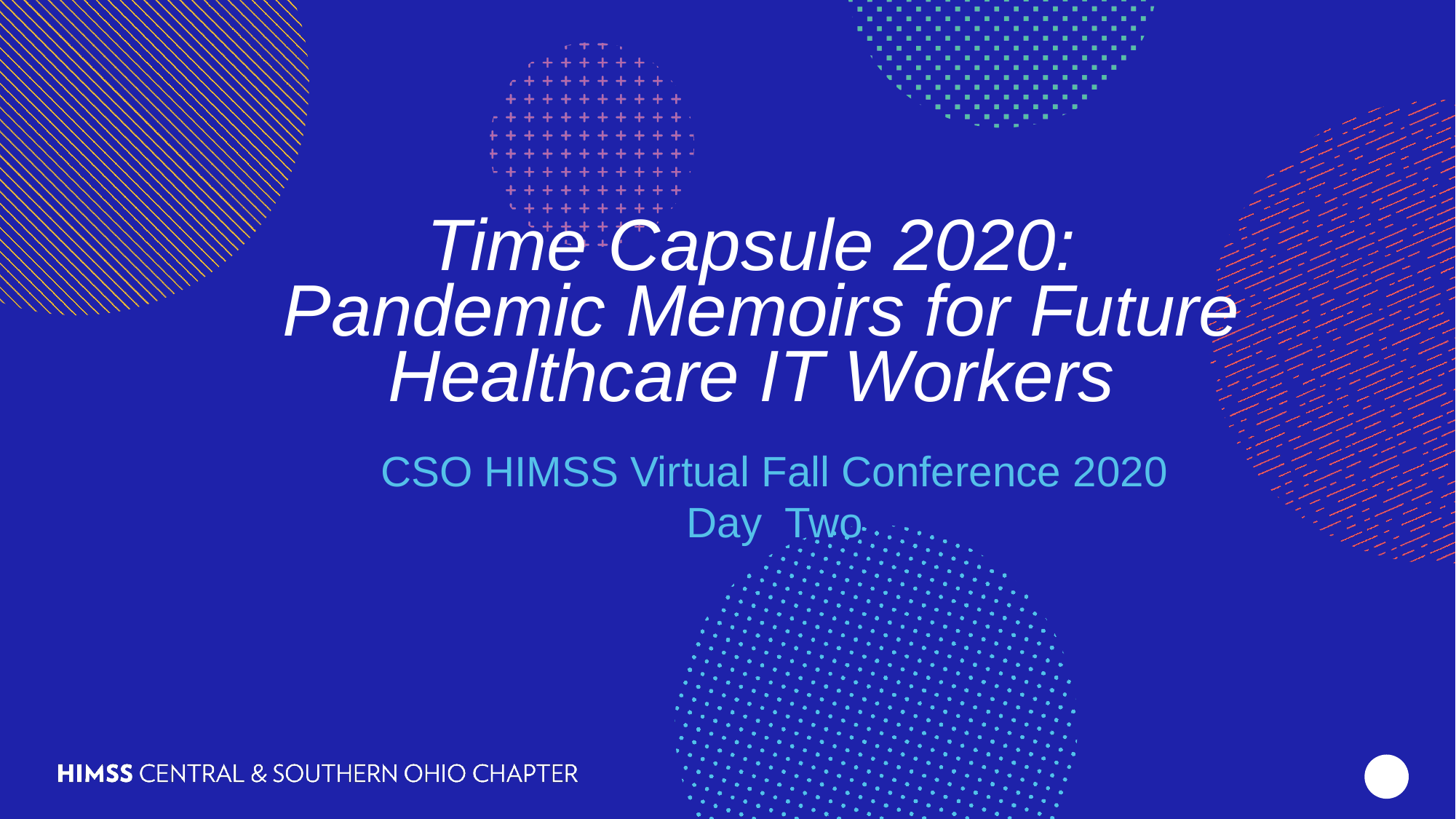

Time Capsule 2020:
Pandemic Memoirs for Future Healthcare IT Workers
CSO HIMSS Virtual Fall Conference 2020
Day  Two